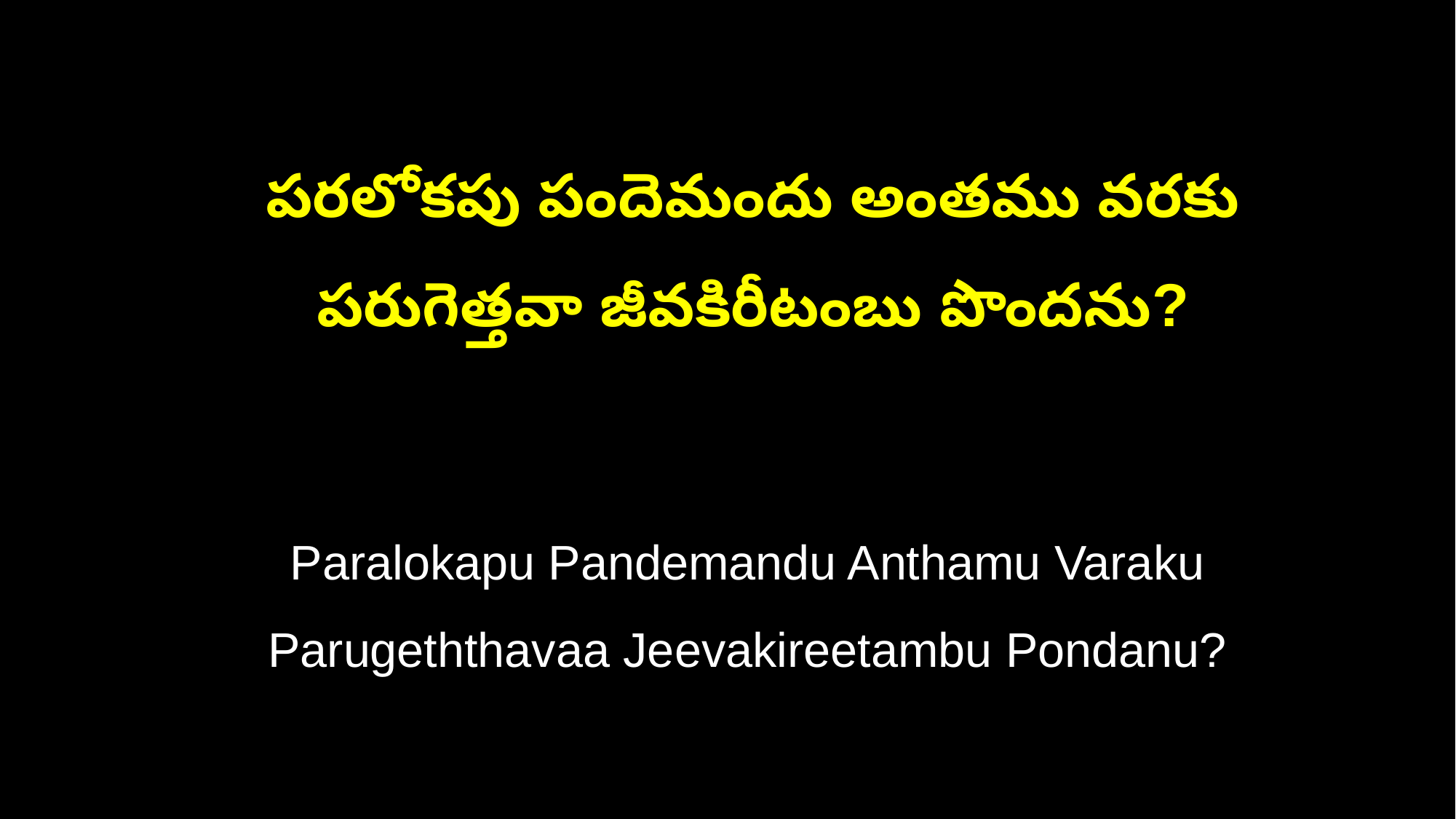

పరలోకపు పందెమందు అంతము వరకు
   పరుగెత్తవా జీవకిరీటంబు పొందను?
   Paralokapu Pandemandu Anthamu Varaku
   Parugeththavaa Jeevakireetambu Pondanu?